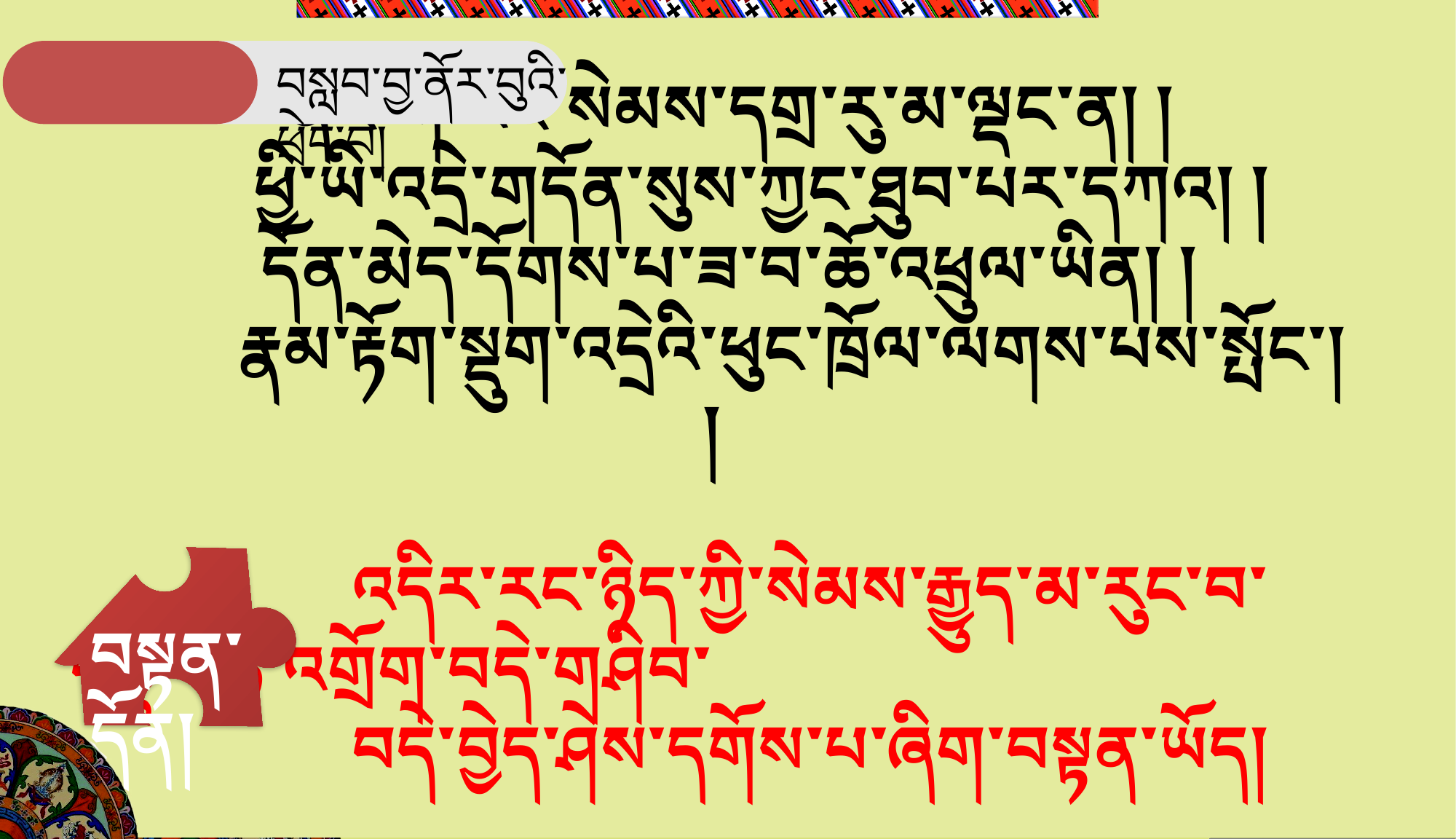

བསླབ་བྱ་ནོར་བུའི་ཕྲེང་བ།
ནང་གི་རང་སེམས་དགྲ་རུ་མ་ལྡང་ན། །
    ཕྱི་ཡི་འདྲེ་གདོན་སུས་ཀྱང་ཐུབ་པར་དཀའ། །
དོན་མེད་དོགས་པ་ཟ་བ་ཆོ་འཕྲུལ་ཡིན། །
        རྣམ་རྟོག་སྡུག་འདྲེའི་ཕུང་ཁྲོལ་ལགས་པས་སྤོང་། །

                འདིར་རང་ཉིད་ཀྱི་སེམས་རྒྱུད་མ་རུང་བ་བཏུལ་ཏེ་འགྲོག་བདེ་གཤིབ་
                བདེ་བྱེད་ཤེས་དགོས་པ་ཞིག་བསྟན་ཡོད།

བསྟན་དོན།